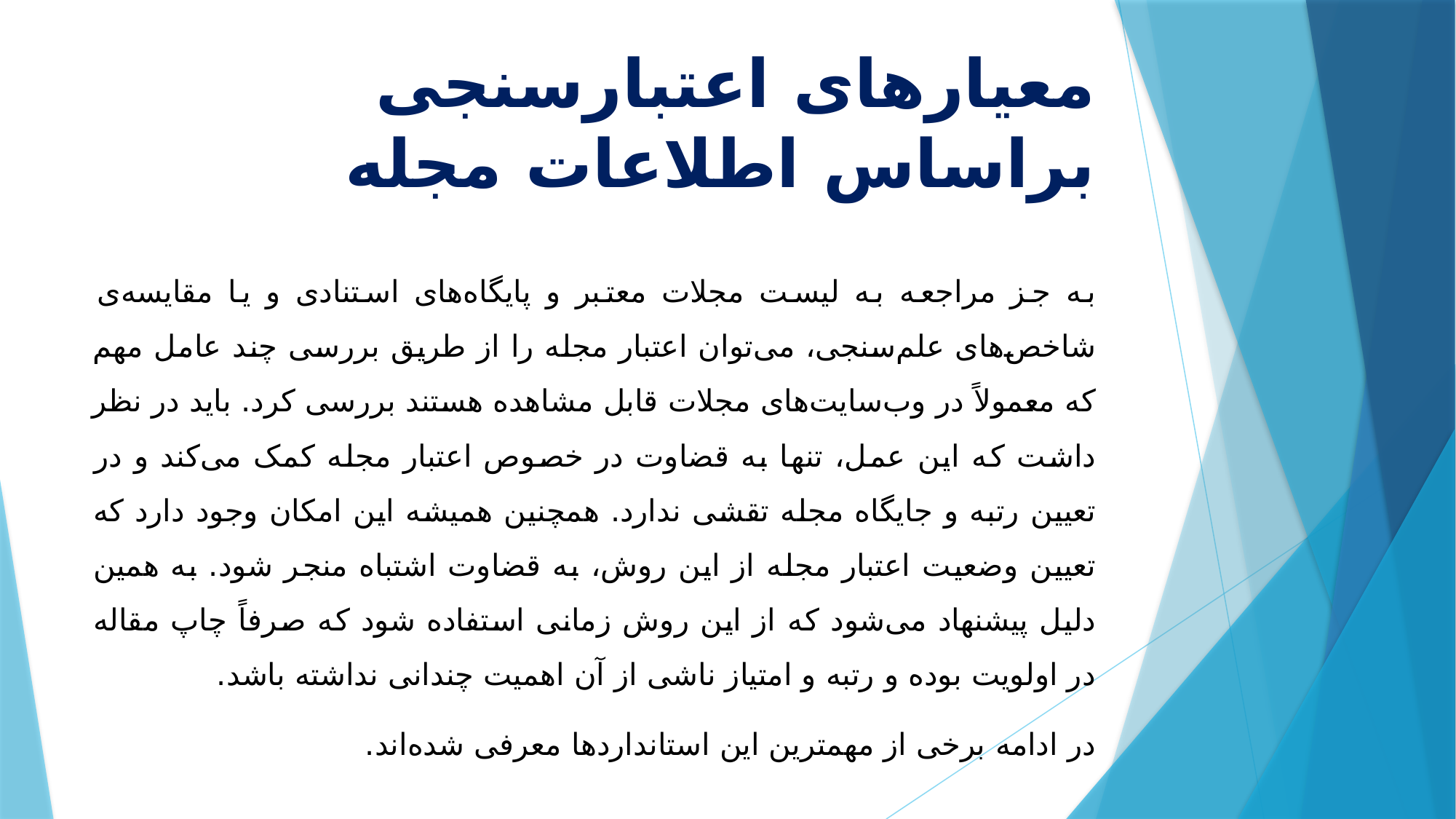

# معیارهای اعتبارسنجی براساس اطلاعات مجله

	به جز مراجعه به لیست مجلات معتبر و پایگاه‌های استنادی و یا مقایسه‌ی شاخص‌های علم‌سنجی، می‌توان اعتبار مجله را از طریق بررسی چند عامل مهم که معمولاً در وب‌سایت‌های مجلات قابل مشاهده هستند بررسی کرد. باید در نظر داشت که این عمل، تنها به قضاوت در خصوص اعتبار مجله کمک می‌کند و در تعیین رتبه و جایگاه مجله تقشی ندارد. همچنین همیشه این امکان وجود دارد که تعیین وضعیت اعتبار مجله از این روش، به قضاوت اشتباه منجر شود. به همین دلیل پیشنهاد می‌شود که از این روش زمانی استفاده شود که صرفاً چاپ مقاله در اولویت بوده و رتبه و امتیاز ناشی از آن اهمیت چندانی نداشته باشد.
	در ادامه برخی از مهمترین این استاندارد‌ها معرفی شده‌اند.